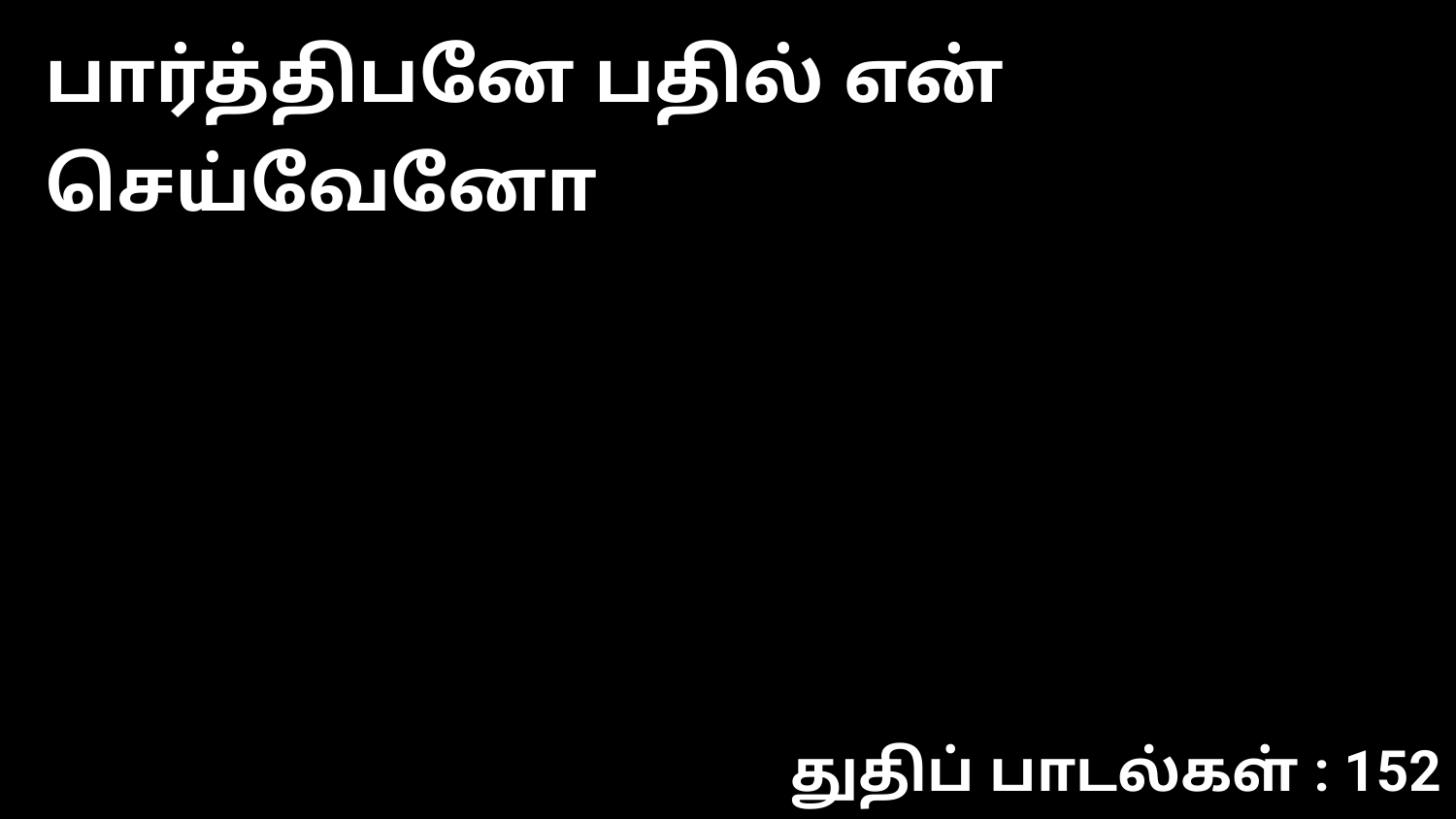

பார்த்திபனே பதில் என் செய்வேனோ
துதிப் பாடல்கள் : 152